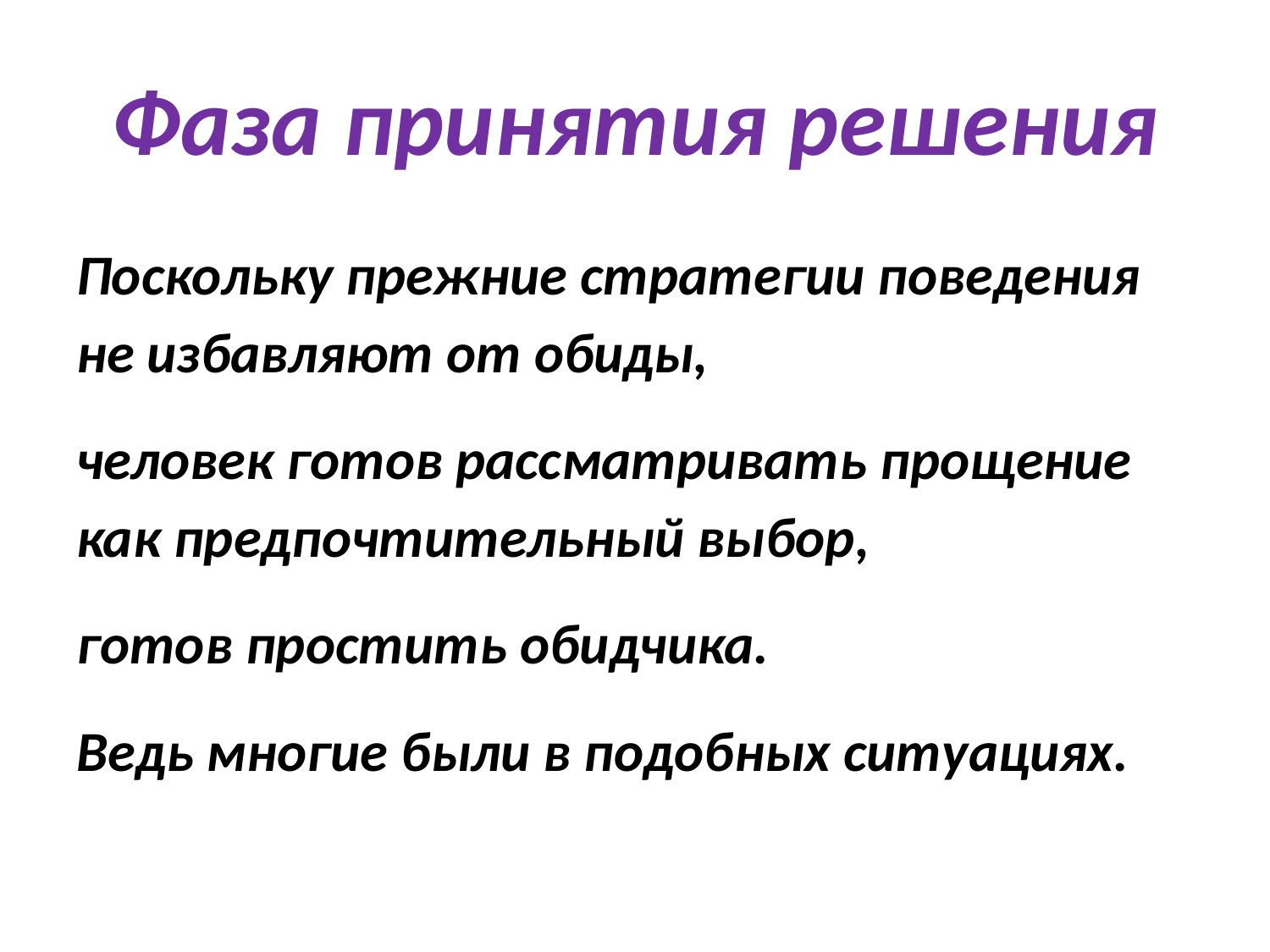

# Фаза принятия решения
Поскольку прежние стратегии поведения не избавляют от обиды,
человек готов рассматривать прощение как предпочтительный выбор,
готов простить обидчика.
Ведь многие были в подобных ситуациях.